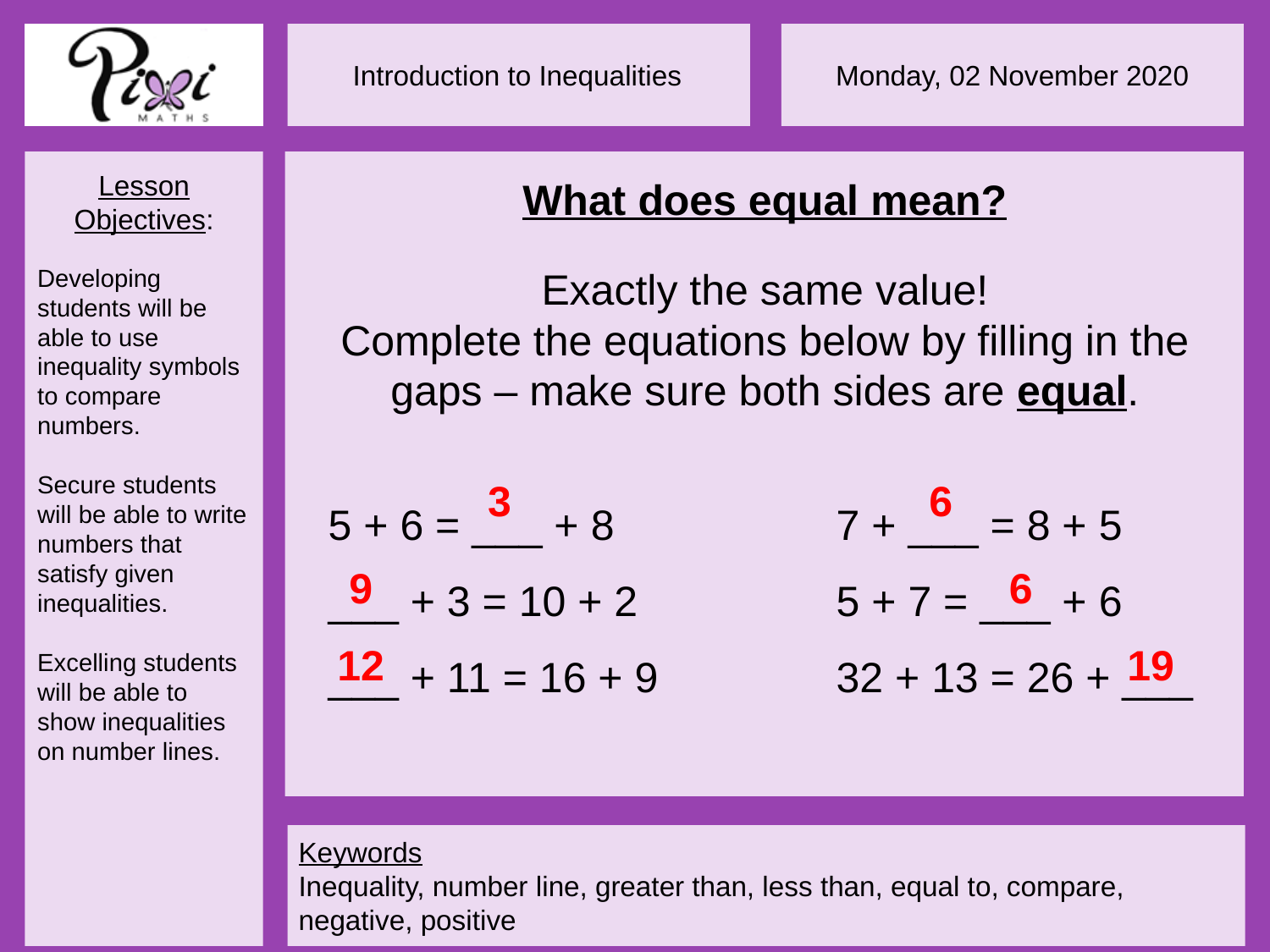

What does equal mean?
Exactly the same value!
Complete the equations below by filling in the gaps – make sure both sides are equal.
5 + 6 = ___ + 8		7 + ___ = 8 + 5
___ + 3 = 10 + 2		5 + 7 = ___ + 6
___ + 11 = 16 + 9		32 + 13 = 26 + ___
3
6
6
9
19
12